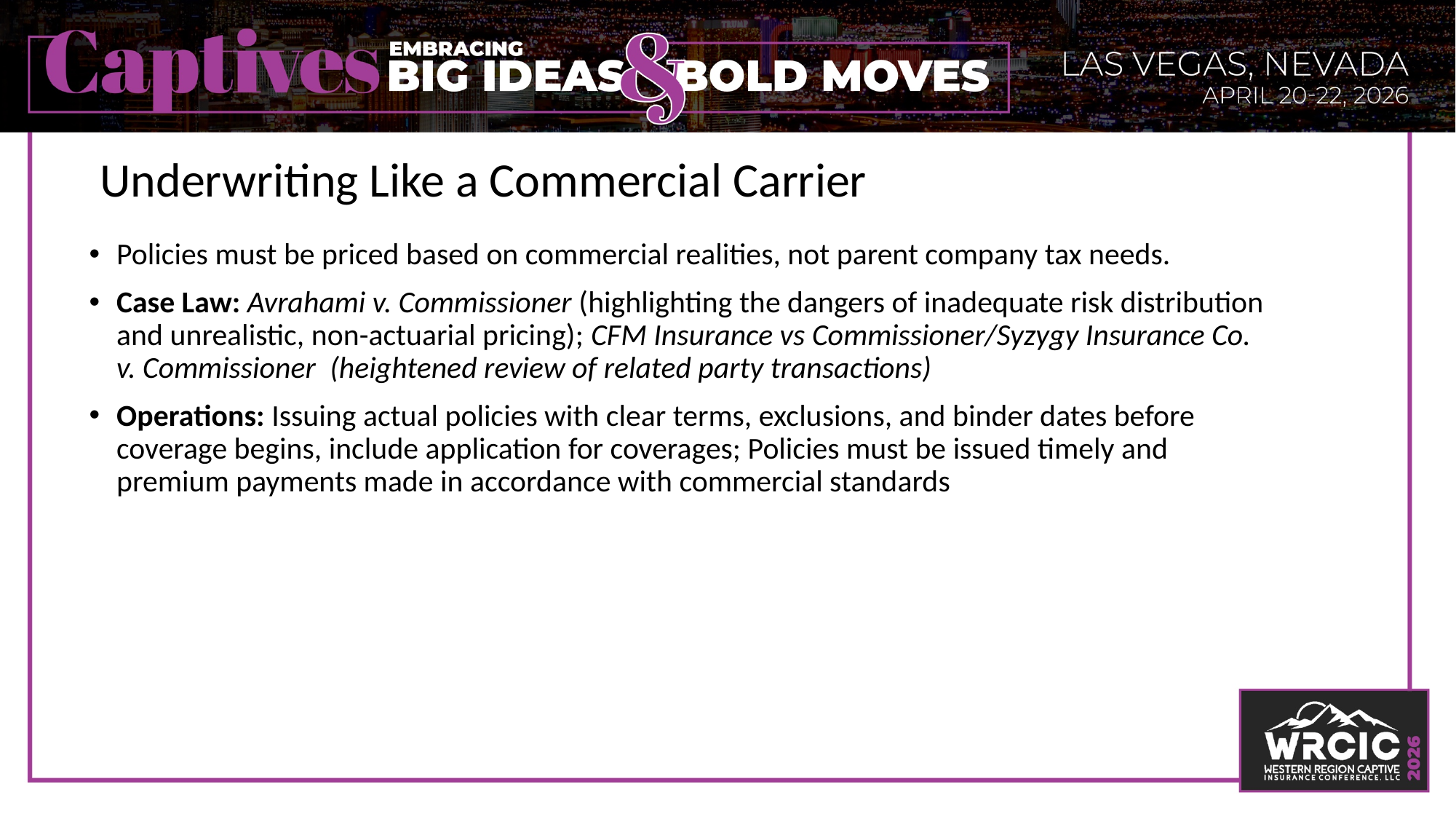

# Underwriting Like a Commercial Carrier
Policies must be priced based on commercial realities, not parent company tax needs.
Case Law: Avrahami v. Commissioner (highlighting the dangers of inadequate risk distribution and unrealistic, non-actuarial pricing); CFM Insurance vs Commissioner/Syzygy Insurance Co. v. Commissioner  (heightened review of related party transactions)
Operations: Issuing actual policies with clear terms, exclusions, and binder dates before coverage begins, include application for coverages; Policies must be issued timely and premium payments made in accordance with commercial standards